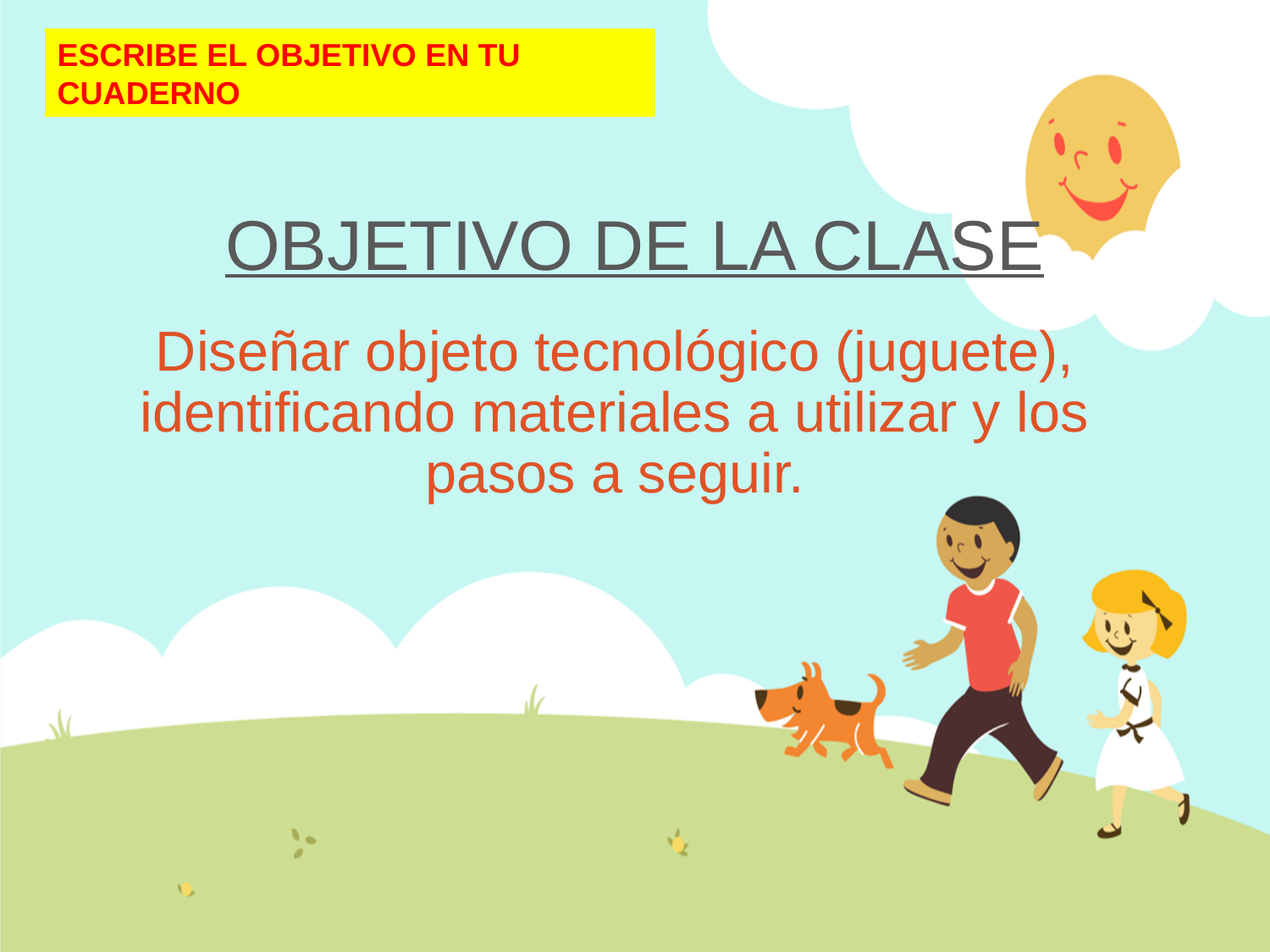

ESCRIBE EL OBJETIVO EN TU CUADERNO
# OBJETIVO DE LA CLASE
Diseñar objeto tecnológico (juguete), identificando materiales a utilizar y los pasos a seguir.